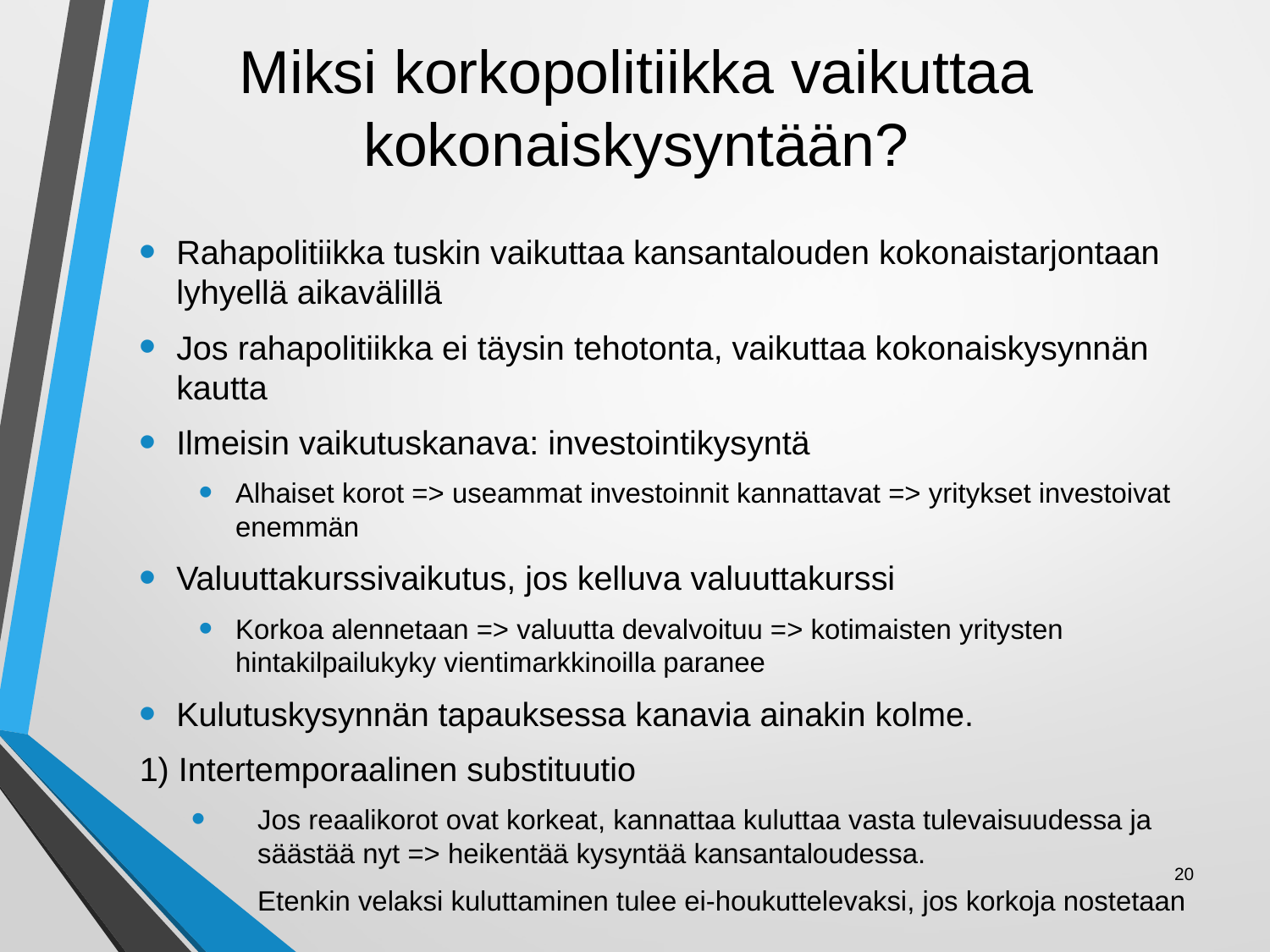

# Miksi korkopolitiikka vaikuttaa kokonaiskysyntään?
Rahapolitiikka tuskin vaikuttaa kansantalouden kokonaistarjontaan lyhyellä aikavälillä
Jos rahapolitiikka ei täysin tehotonta, vaikuttaa kokonaiskysynnän kautta
Ilmeisin vaikutuskanava: investointikysyntä
Alhaiset korot => useammat investoinnit kannattavat => yritykset investoivat enemmän
Valuuttakurssivaikutus, jos kelluva valuuttakurssi
Korkoa alennetaan => valuutta devalvoituu => kotimaisten yritysten hintakilpailukyky vientimarkkinoilla paranee
Kulutuskysynnän tapauksessa kanavia ainakin kolme.
1) Intertemporaalinen substituutio
Jos reaalikorot ovat korkeat, kannattaa kuluttaa vasta tulevaisuudessa ja säästää nyt => heikentää kysyntää kansantaloudessa.
Etenkin velaksi kuluttaminen tulee ei-houkuttelevaksi, jos korkoja nostetaan

20